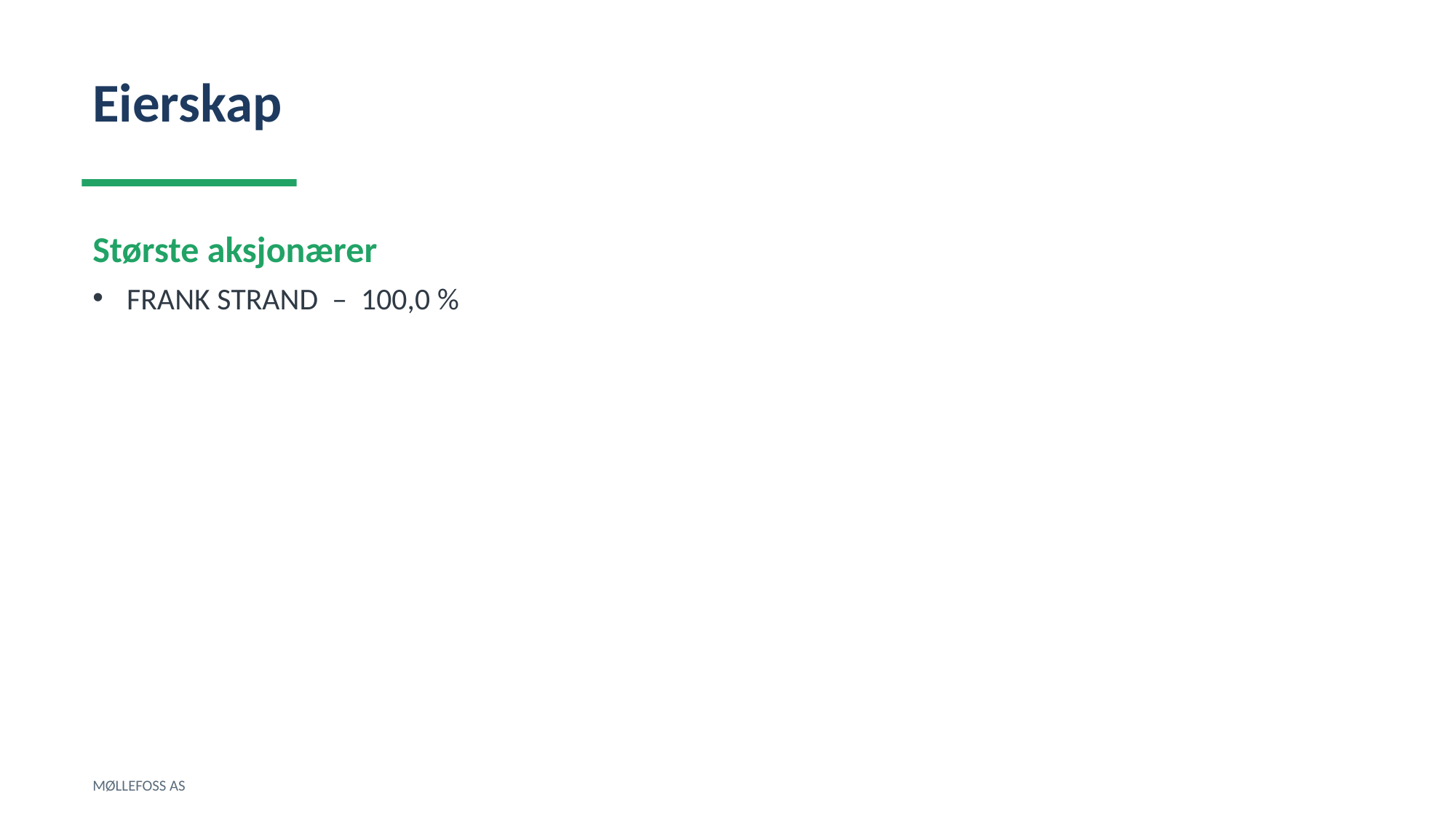

Eierskap

Største aksjonærer
FRANK STRAND  –  100,0 %
MØLLEFOSS AS